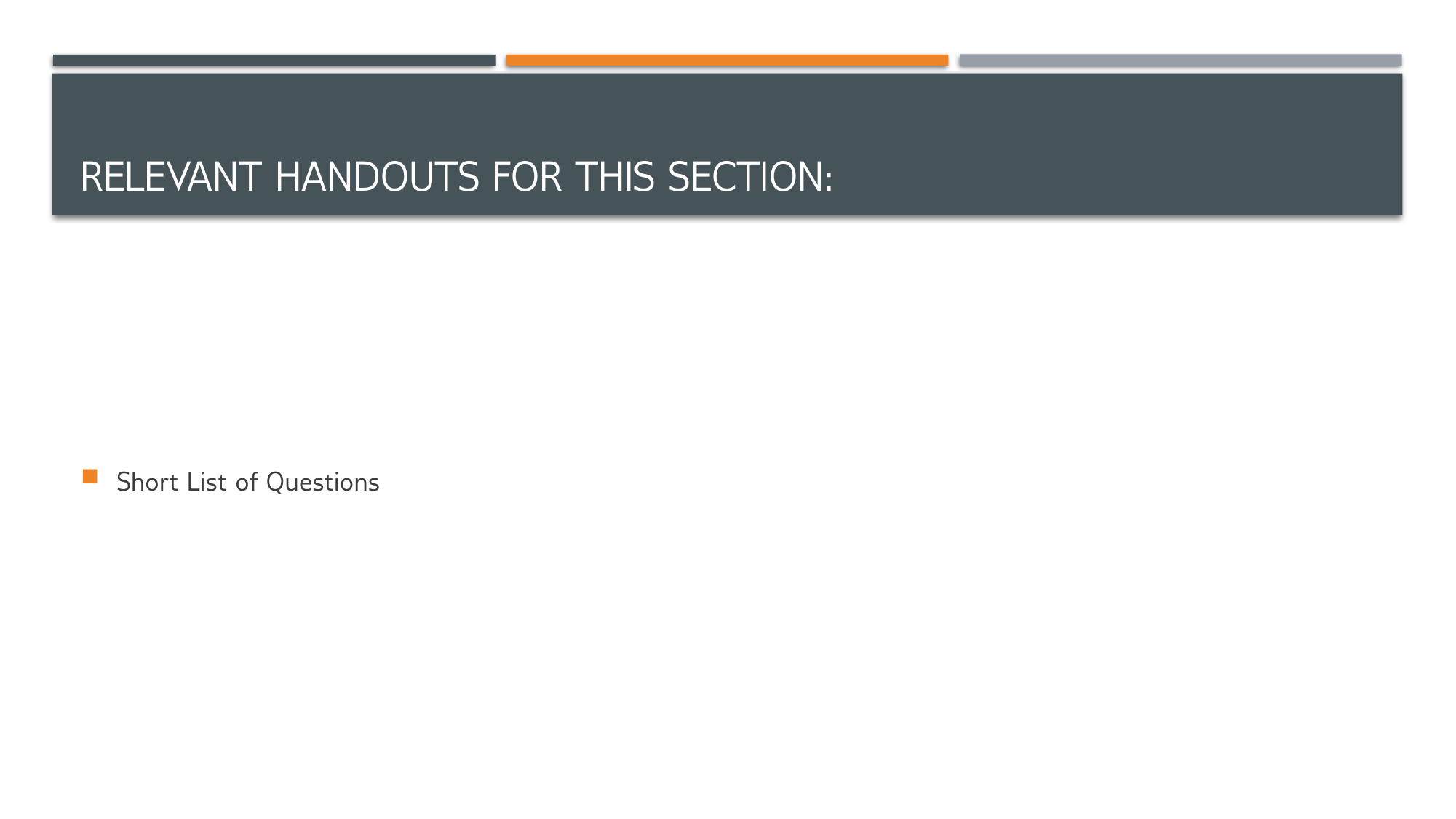

# Relevant Handouts for this section:
Short List of Questions